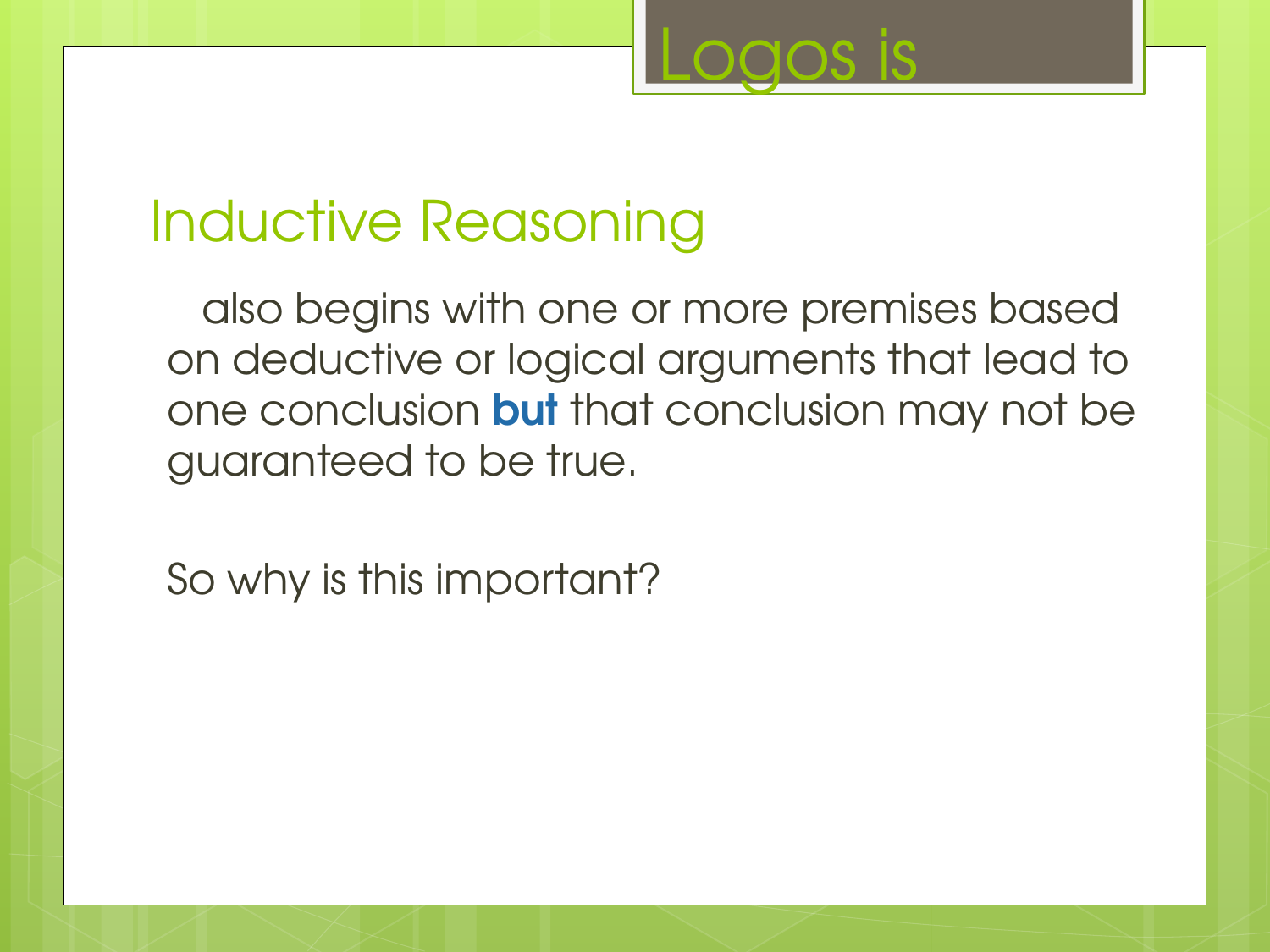

Logos is
# Inductive Reasoning
   also begins with one or more premises based on deductive or logical arguments that lead to one conclusion but that conclusion may not be guaranteed to be true.

So why is this important?